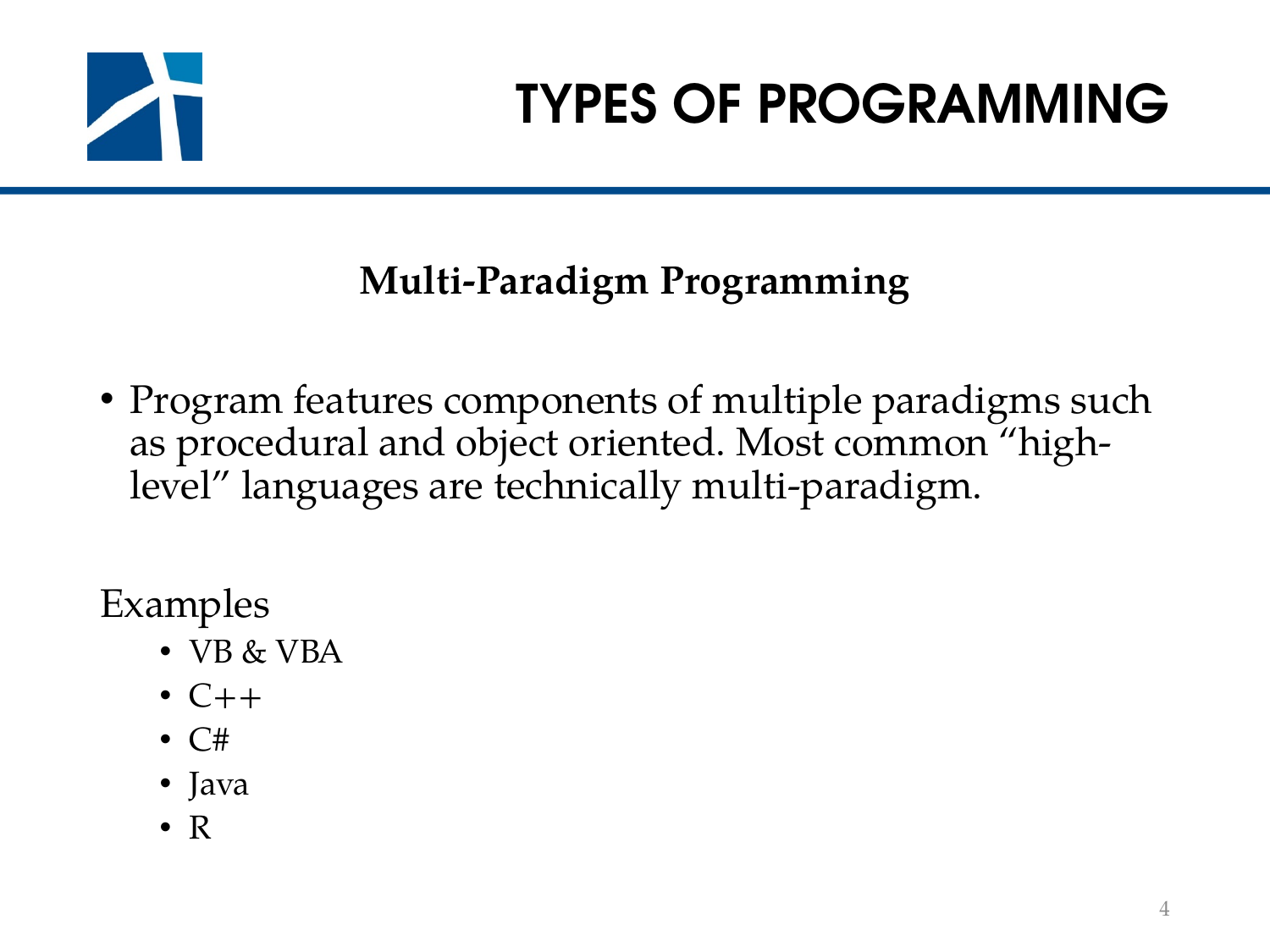

# Types of Programming
Multi-Paradigm Programming

Program features components of multiple paradigms such as procedural and object oriented. Most common “high-level” languages are technically multi-paradigm.

Examples
VB & VBA
C++
C#
Java
R

4